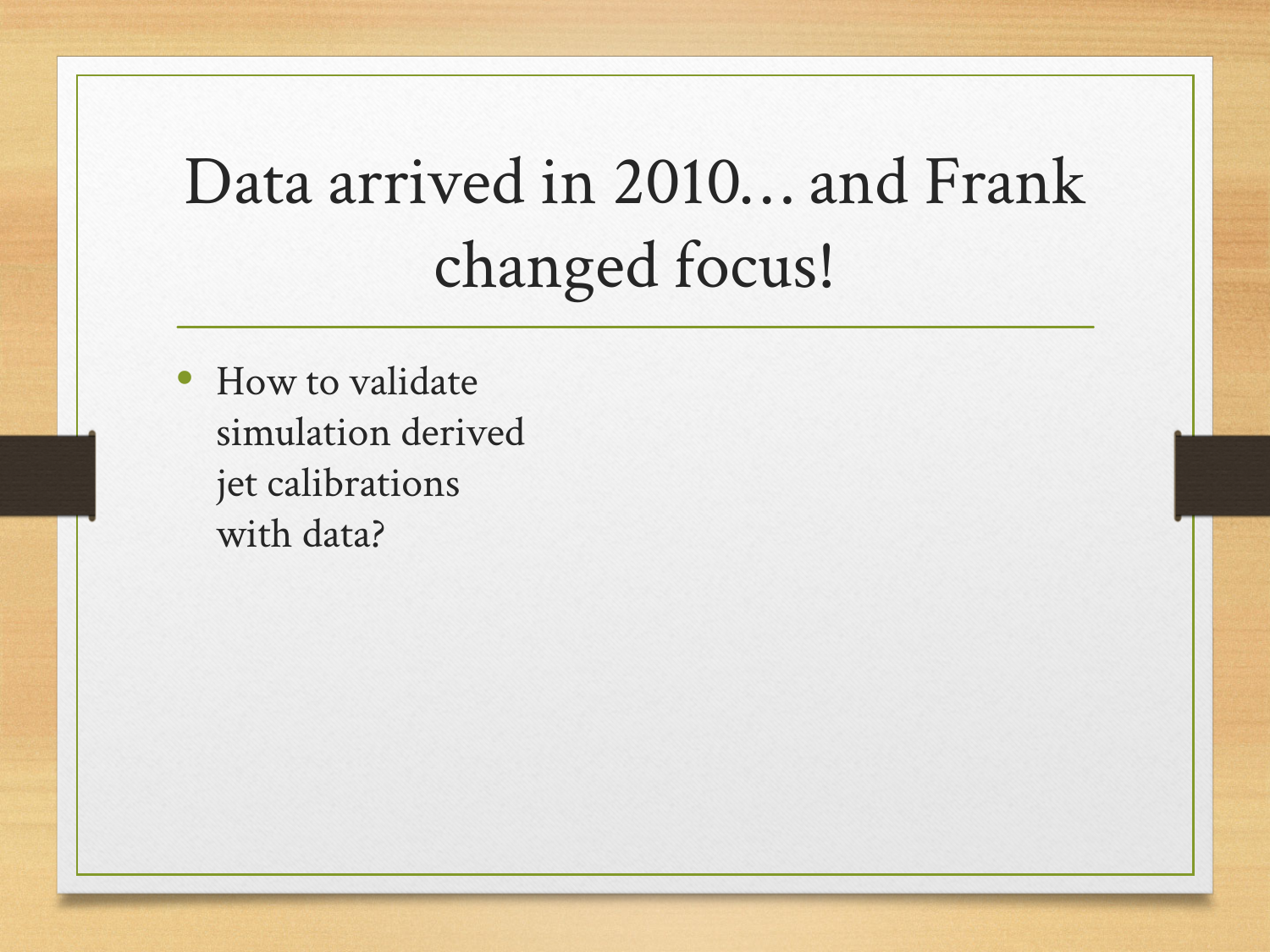

# Data arrived in 2010… and Frank changed focus!
How to validate simulation derived jet calibrations with data?